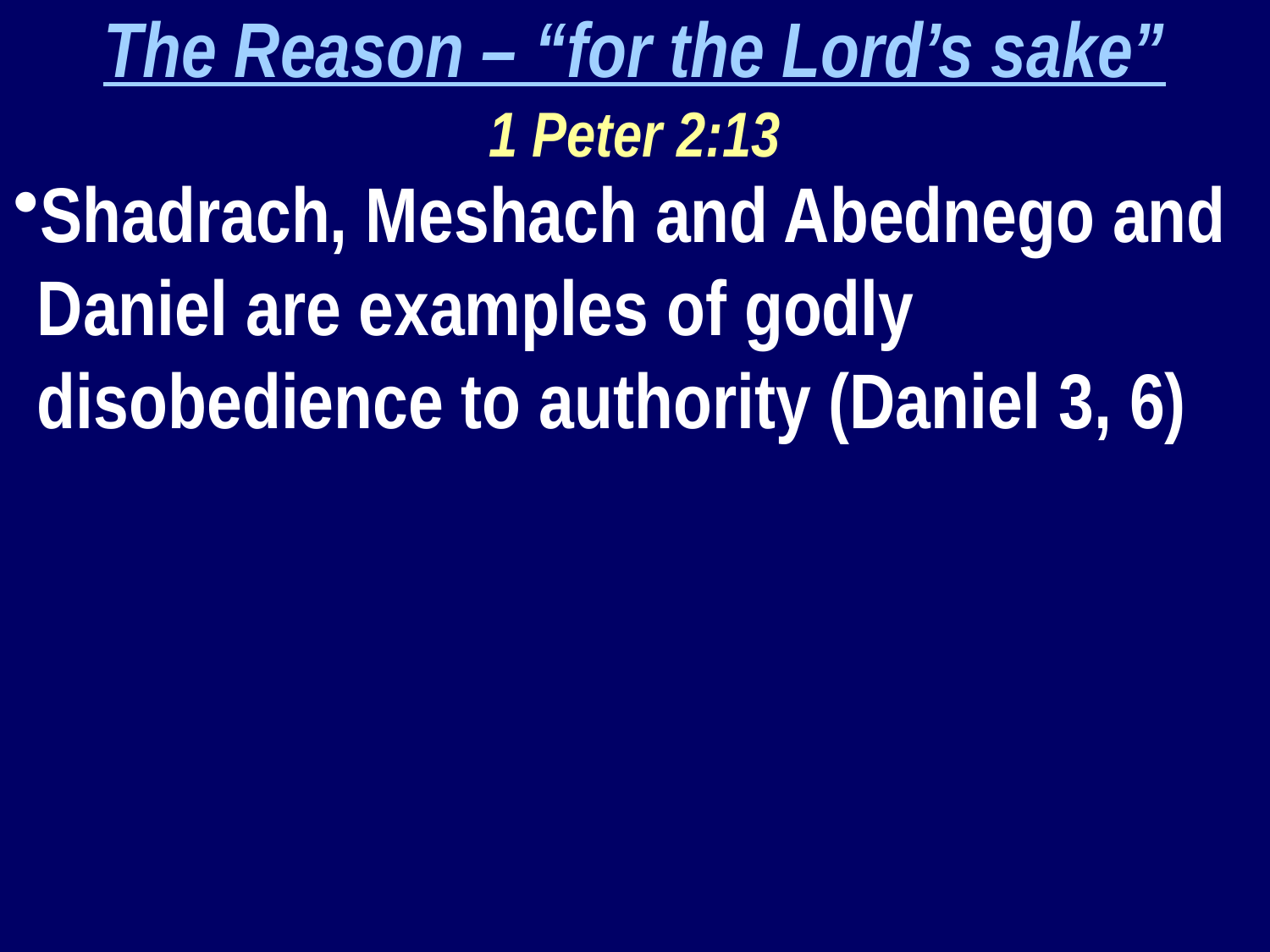

The Reason – “for the Lord’s sake”
1 Peter 2:13
Shadrach, Meshach and Abednego and Daniel are examples of godly disobedience to authority (Daniel 3, 6)